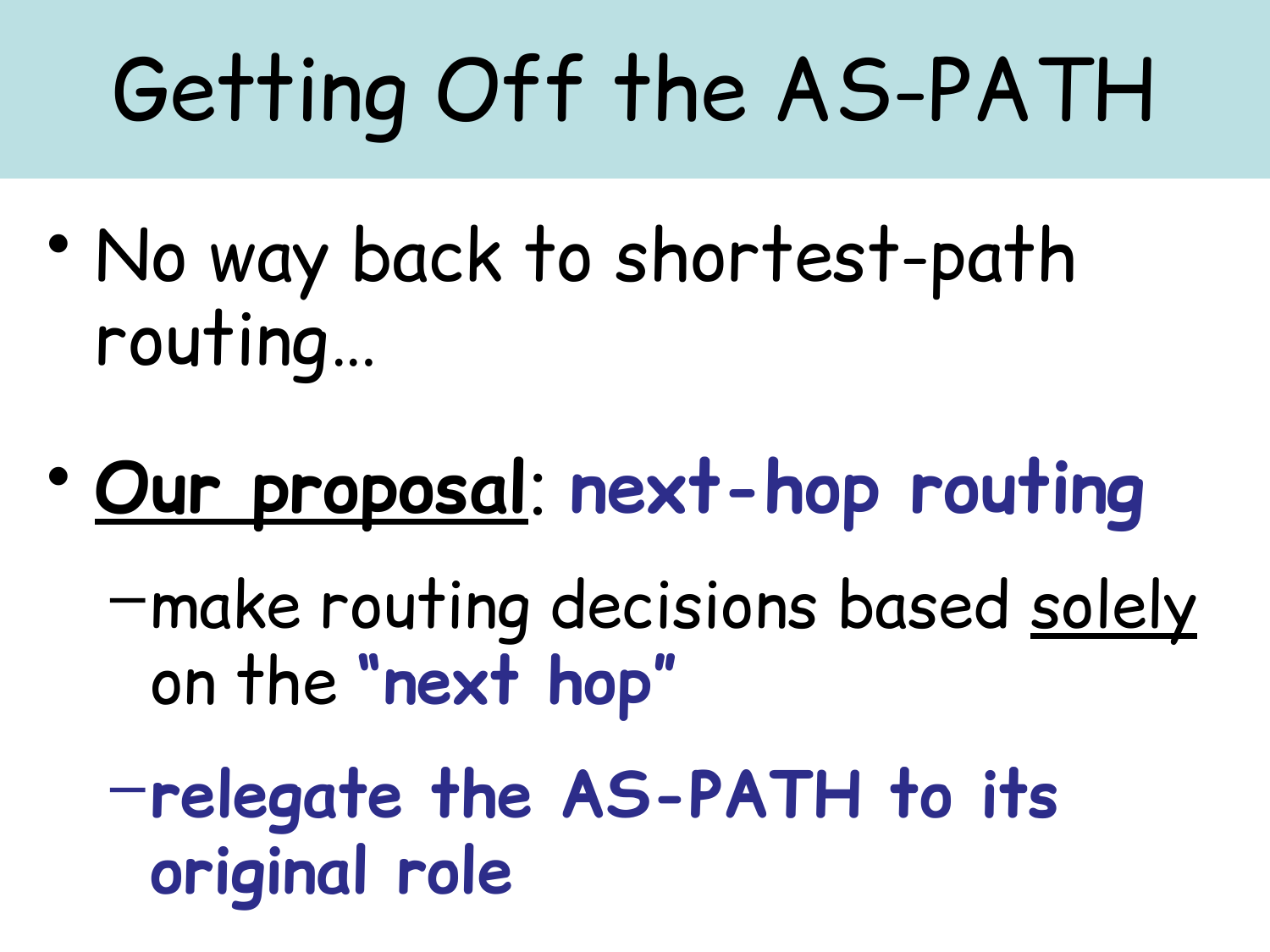

# Getting Off the AS-PATH
No way back to shortest-path routing…

Our proposal: next-hop routing

make routing decisions based solely on the “next hop”

relegate the AS-PATH to its original role